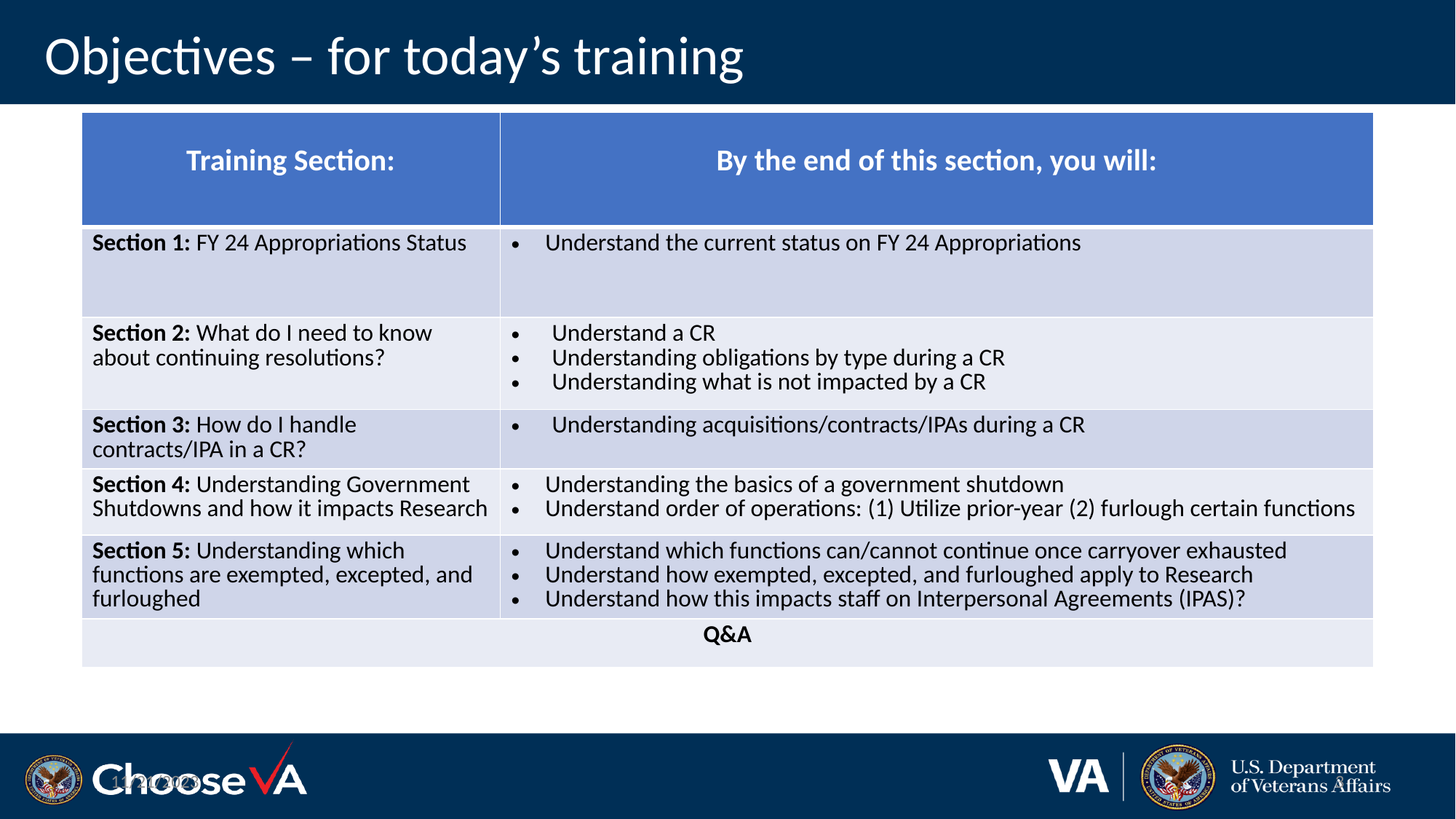

# Objectives – for today’s training
| Training Section: | By the end of this section, you will: |
| --- | --- |
| Section 1: FY 24 Appropriations Status | Understand the current status on FY 24 Appropriations |
| Section 2: What do I need to know about continuing resolutions? | Understand a CR Understanding obligations by type during a CR Understanding what is not impacted by a CR |
| Section 3: How do I handle contracts/IPA in a CR? | Understanding acquisitions/contracts/IPAs during a CR |
| Section 4: Understanding Government Shutdowns and how it impacts Research | Understanding the basics of a government shutdown Understand order of operations: (1) Utilize prior-year (2) furlough certain functions |
| Section 5: Understanding which functions are exempted, excepted, and furloughed | Understand which functions can/cannot continue once carryover exhausted Understand how exempted, excepted, and furloughed apply to Research Understand how this impacts staff on Interpersonal Agreements (IPAS)? |
| Q&A |  |
11/21/2023
3